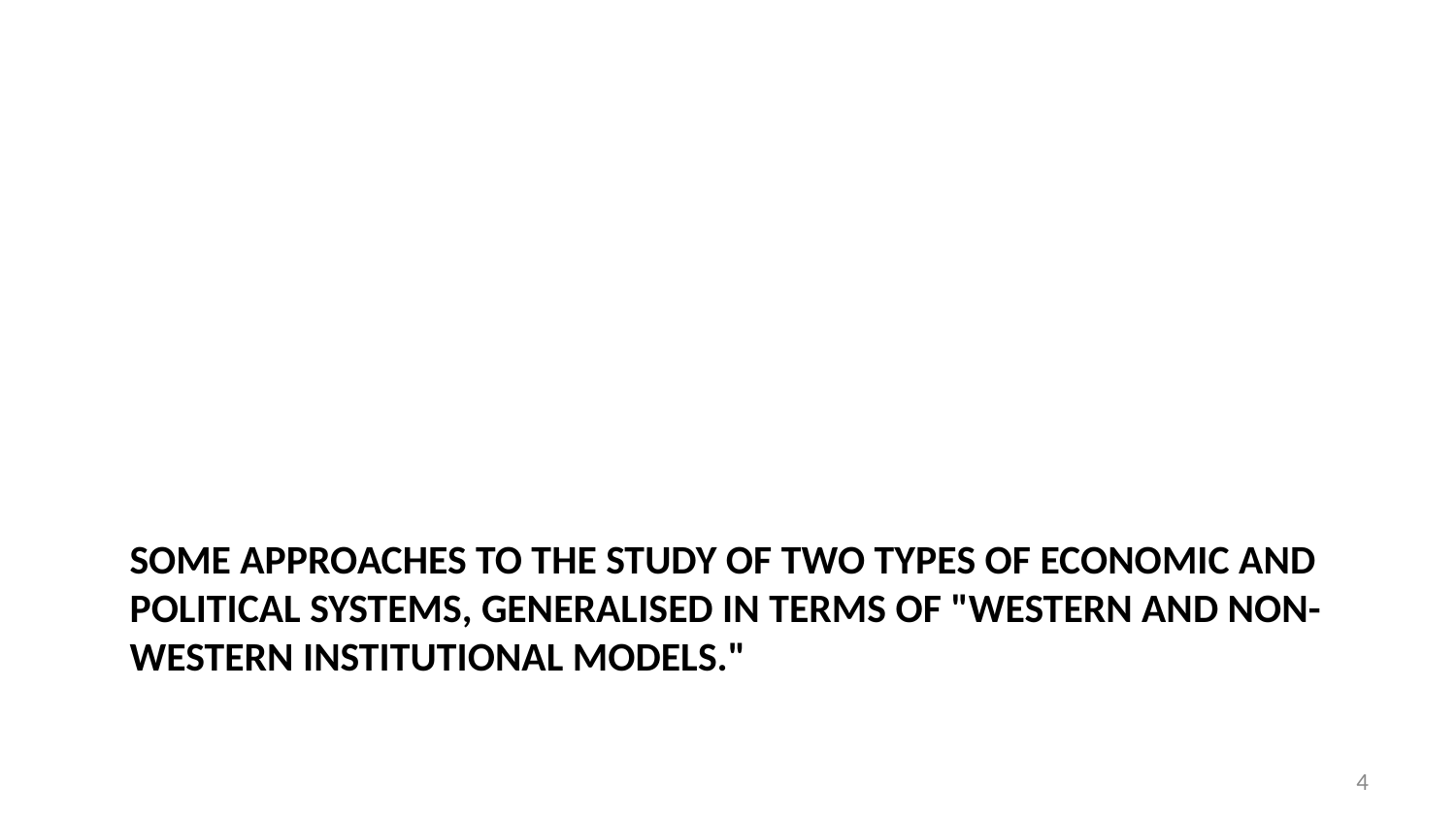

# Some approaches to the study of two types of economic and political systems, generalised in terms of "Western and non-Western institutional models."
4